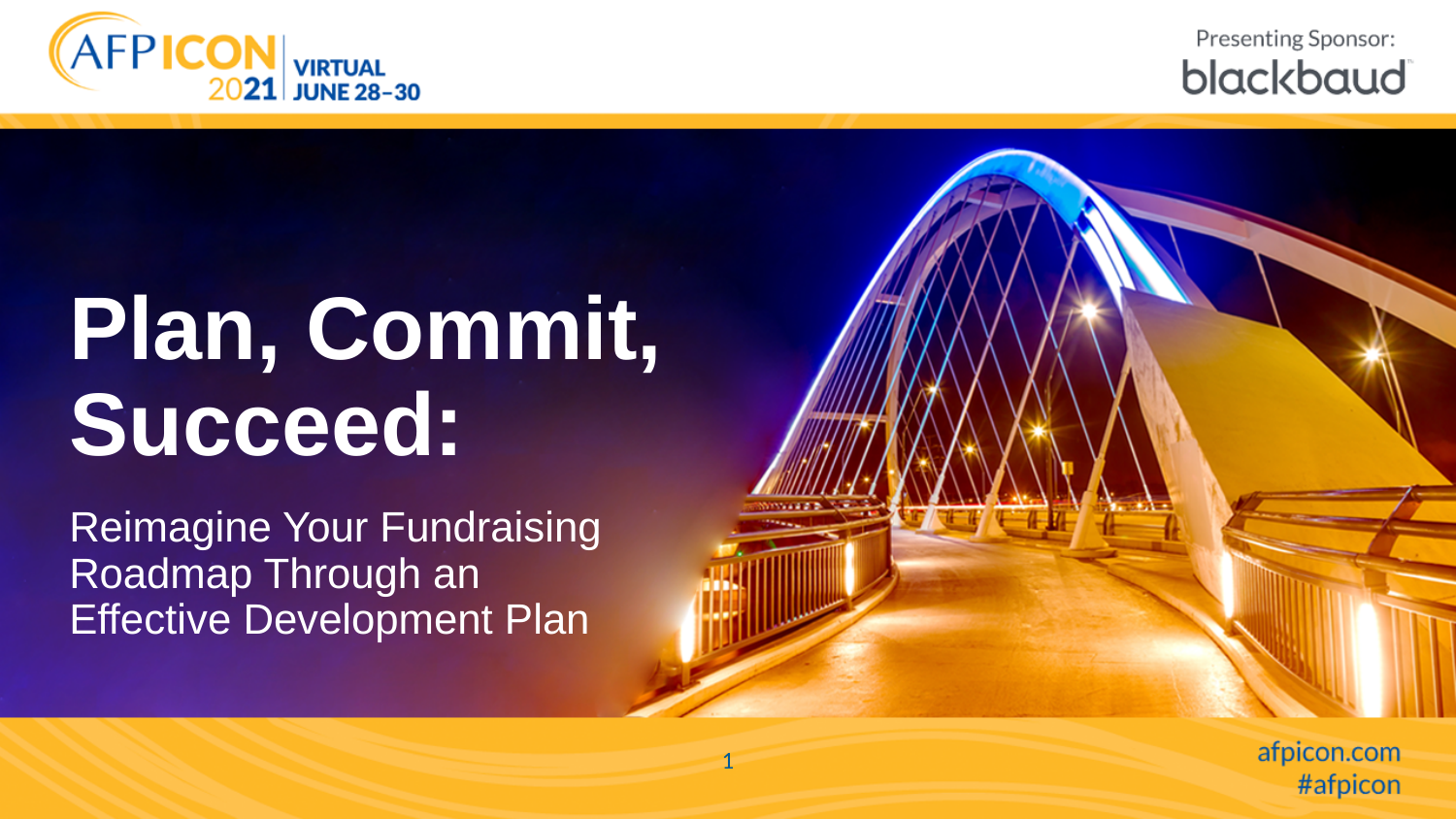

# Plan, Commit, Succeed:
Reimagine Your Fundraising Roadmap Through an Effective Development Plan
1